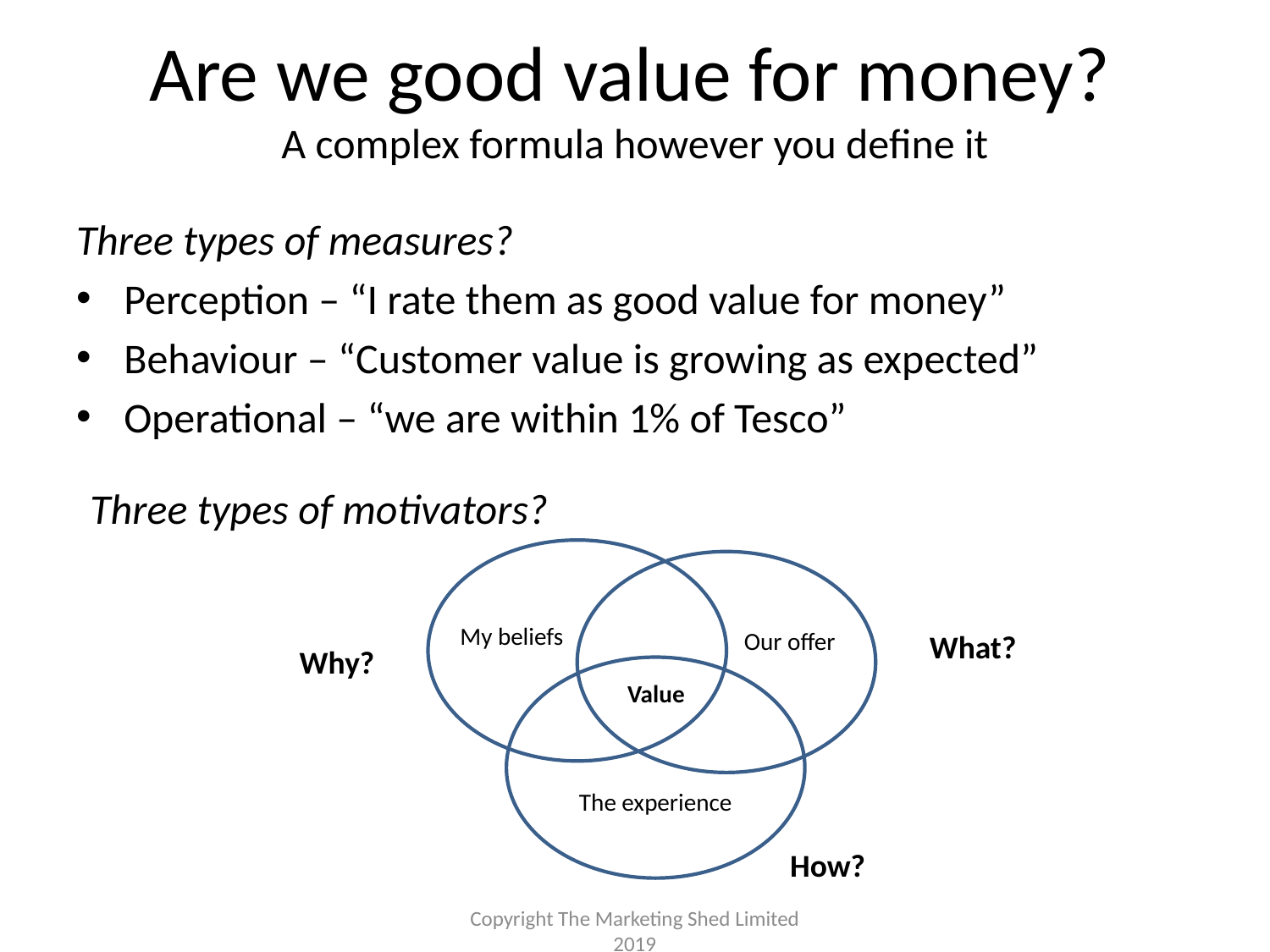

# Are we good value for money? A complex formula however you define it
Three types of measures?
Perception – “I rate them as good value for money”
Behaviour – “Customer value is growing as expected”
Operational – “we are within 1% of Tesco”
Three types of motivators?

My beliefs
Our offer
What?
Why?

Value
The experience
How?
Copyright The Marketing Shed Limited 2019